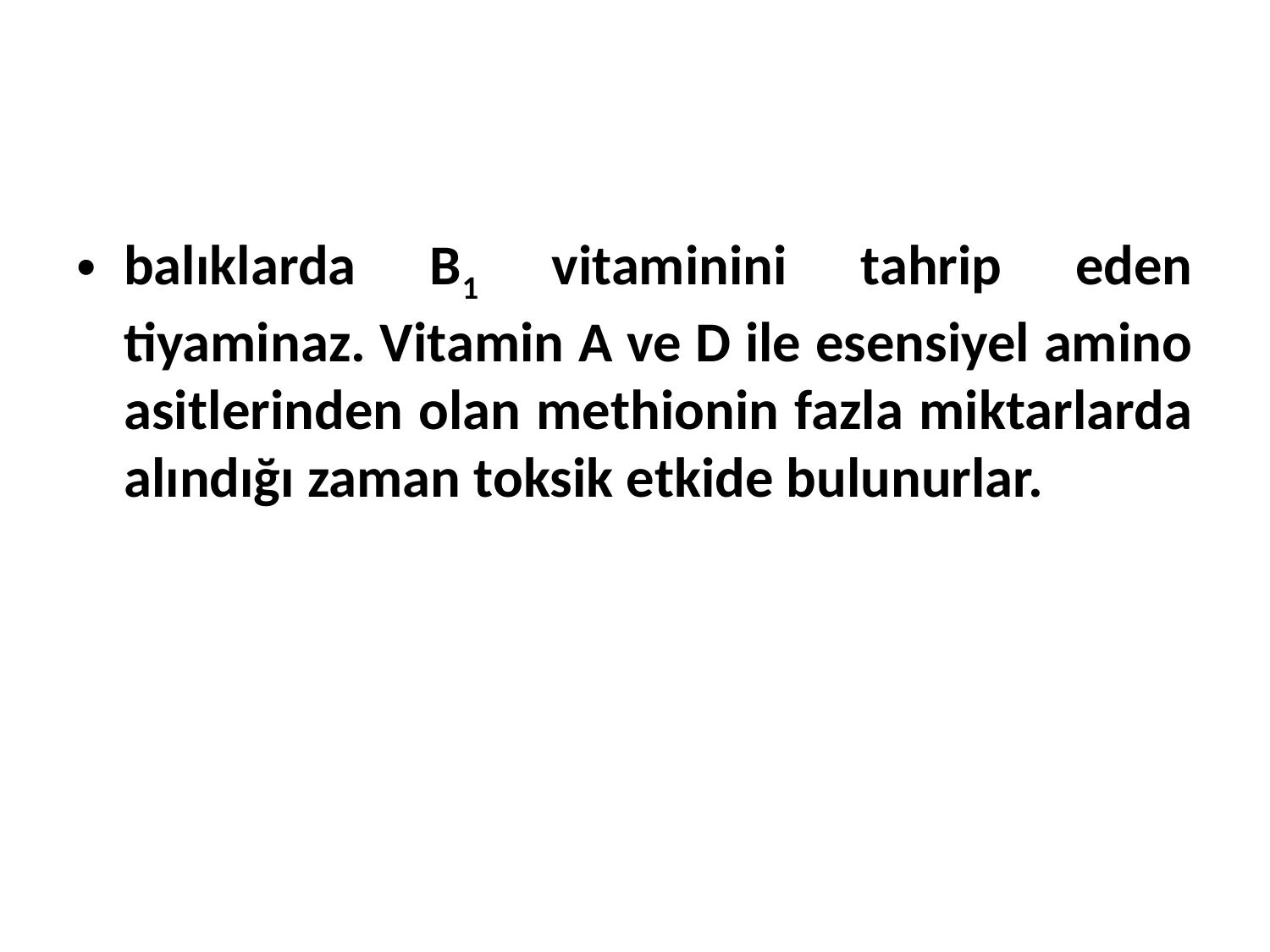

balıklarda B1 vitaminini tahrip eden tiyaminaz. Vitamin A ve D ile esensiyel amino asitlerinden olan methionin fazla miktarlarda alındığı zaman toksik etkide bulunurlar.